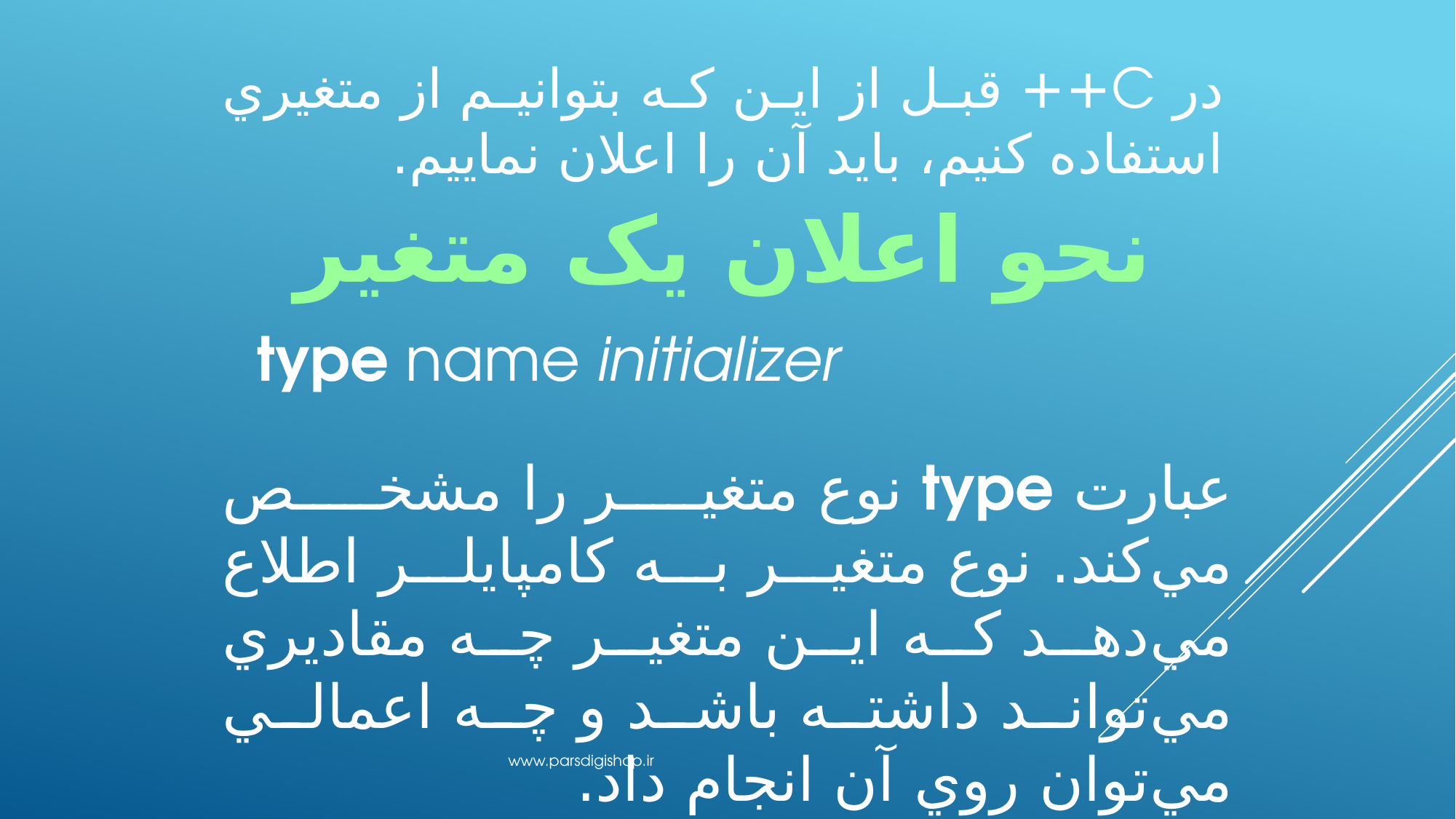

در C++ قبل از اين که بتوانيم از متغيري استفاده کنيم، بايد آن را اعلان نماييم.
نحو اعلان يک متغير
type name initializer
عبارت type نوع متغير را مشخص مي‌کند. نوع متغير به کامپايلر اطلاع مي‌دهد که اين متغير چه مقاديري مي‌تواند داشته باشد و چه اعمالي مي‌توان روي آن انجام داد.
www.parsdigishop.ir